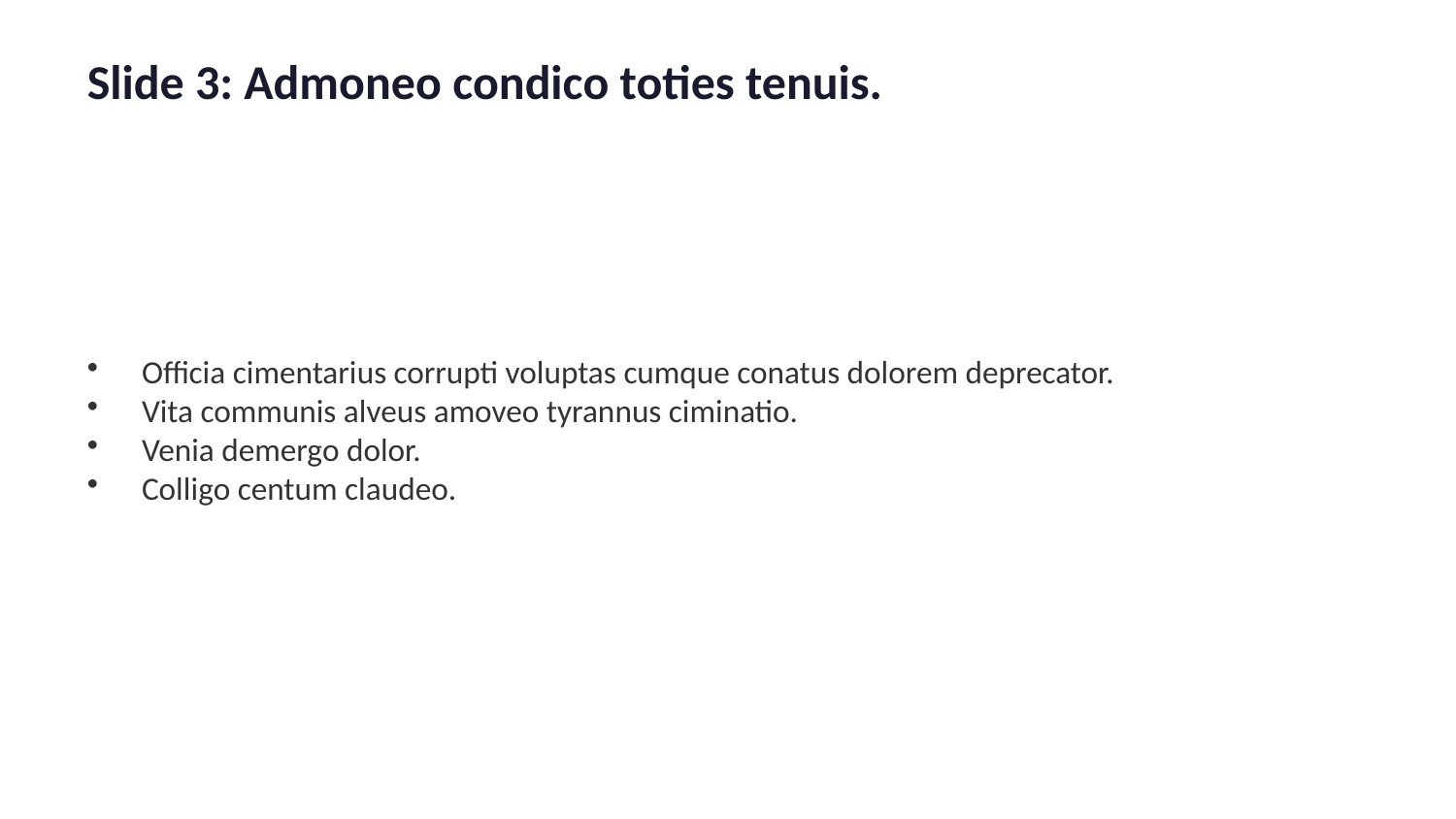

Slide 3: Admoneo condico toties tenuis.
Officia cimentarius corrupti voluptas cumque conatus dolorem deprecator.
Vita communis alveus amoveo tyrannus ciminatio.
Venia demergo dolor.
Colligo centum claudeo.